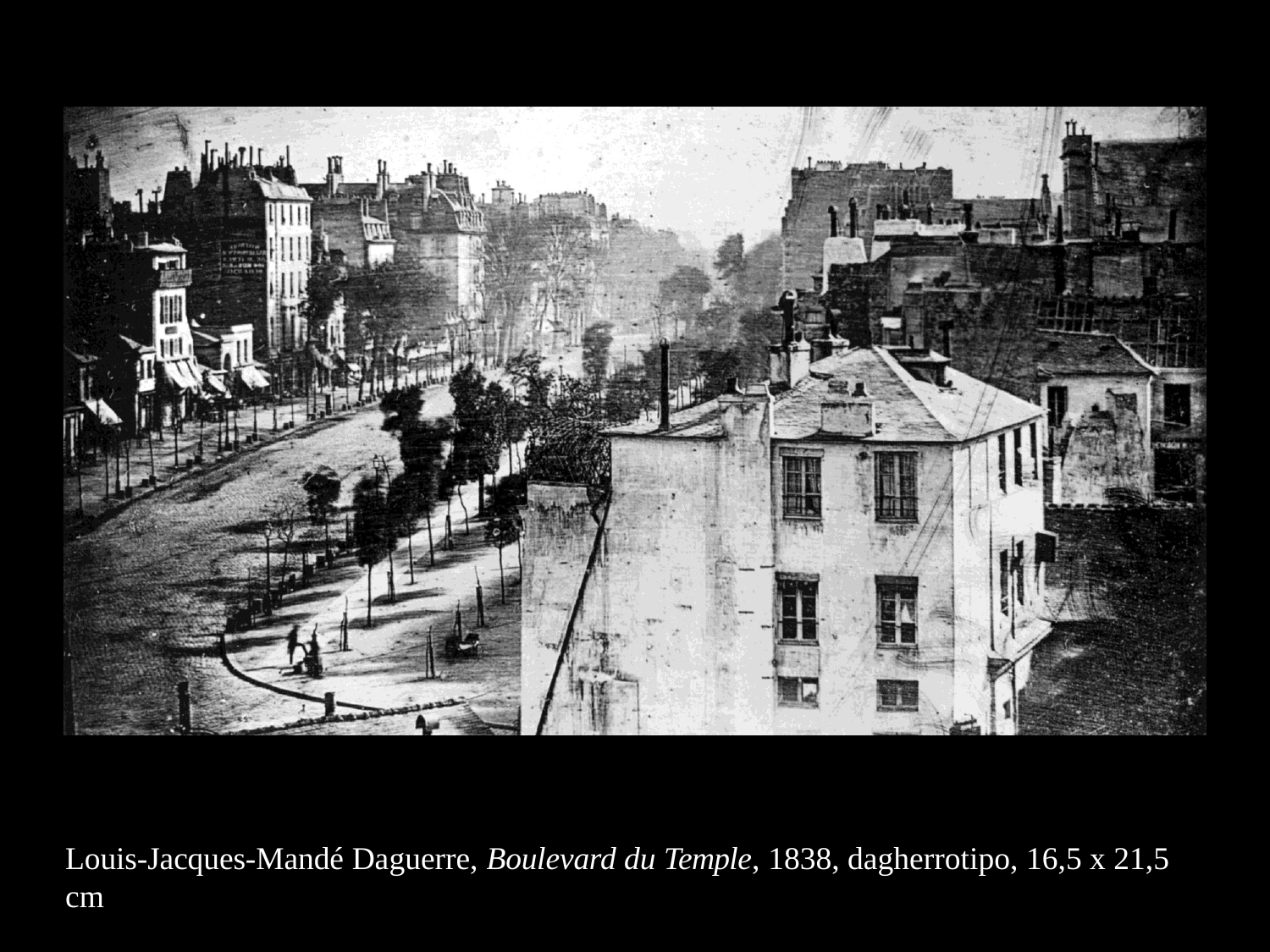

Louis-Jacques-Mandé Daguerre, Boulevard du Temple, 1838, dagherrotipo, 16,5 x 21,5 cm